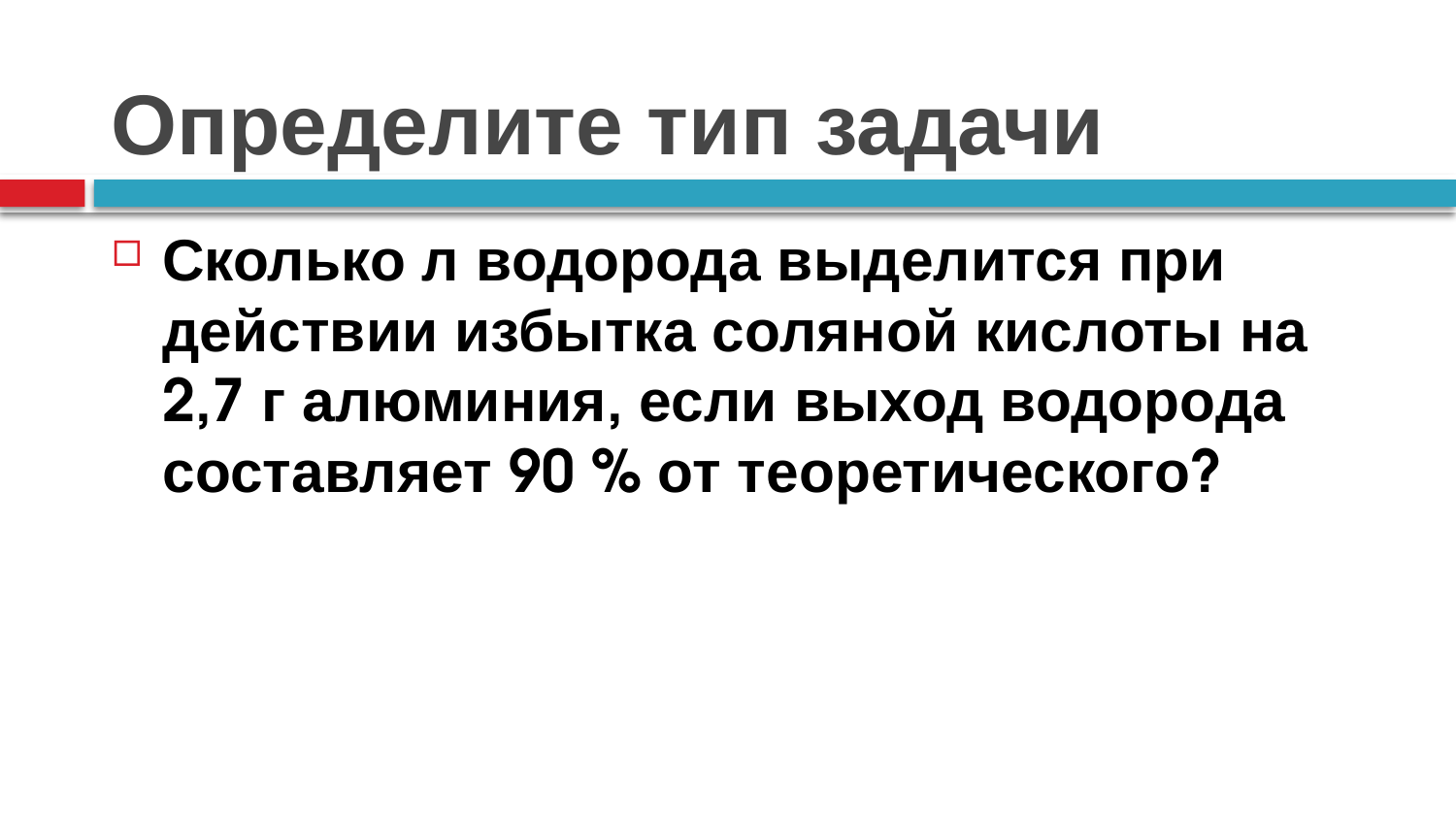

# Определите тип задачи
Сколько л водорода выделится при действии избытка соляной кислоты на 2,7 г алюминия, если выход водорода составляет 90 % от теоретического?